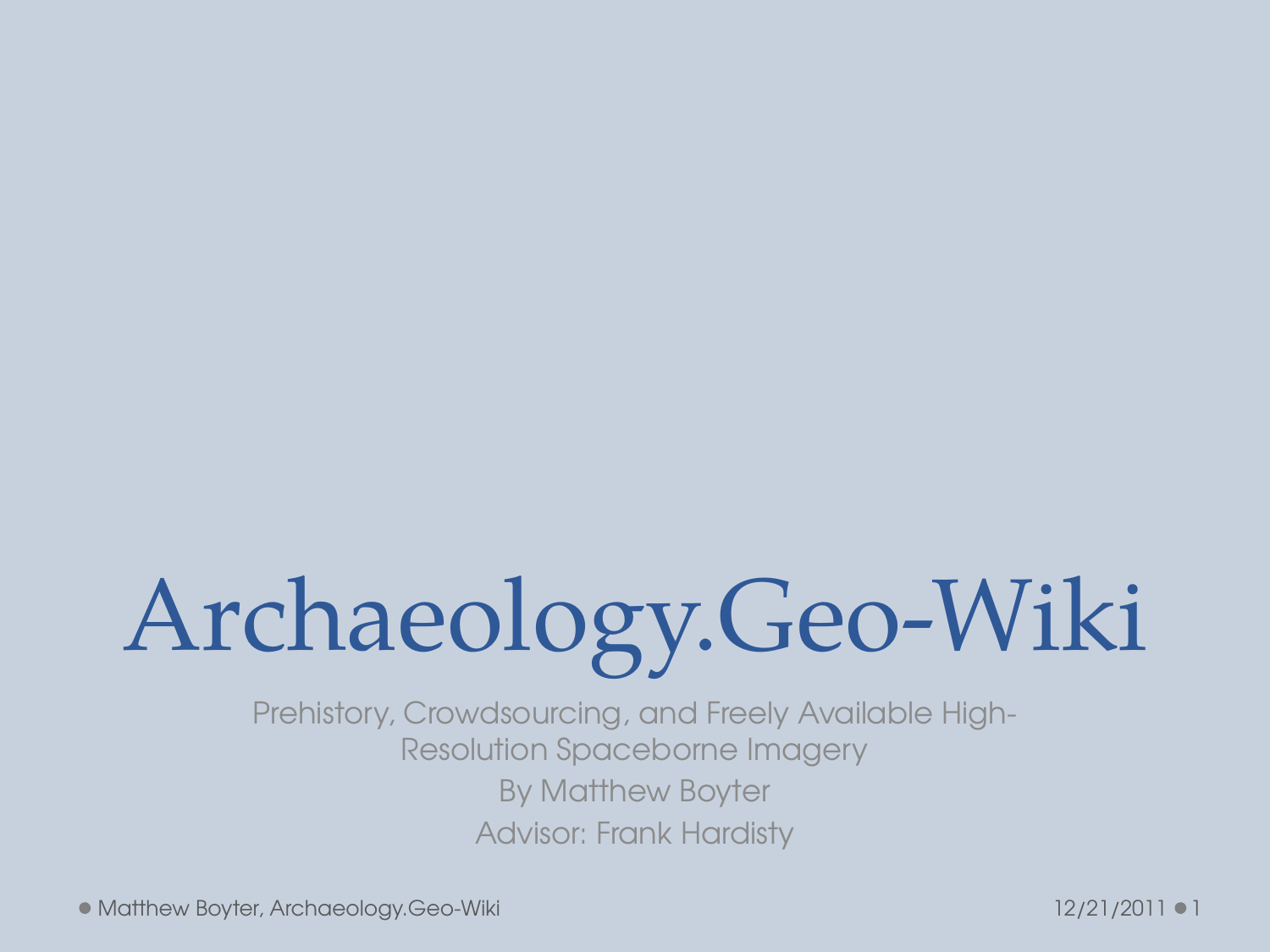

# Archaeology.Geo-Wiki
Prehistory, Crowdsourcing, and Freely Available High-Resolution Spaceborne Imagery
By Matthew Boyter
Advisor: Frank Hardisty
Matthew Boyter, Archaeology.Geo-Wiki
12/21/2011
1